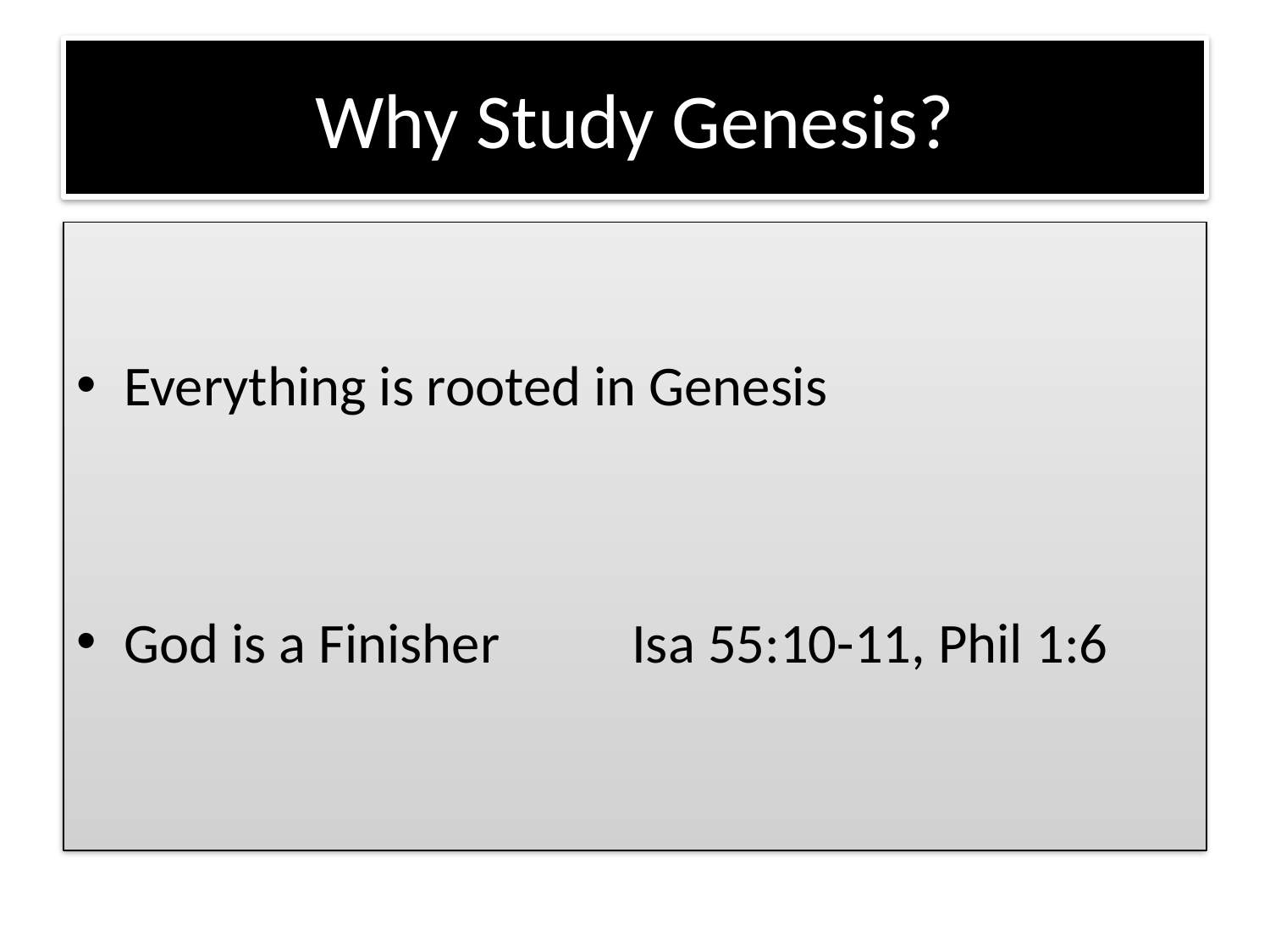

# Why Study Genesis?

Everything is rooted in Genesis

God is a Finisher		Isa 55:10-11, Phil 1:6